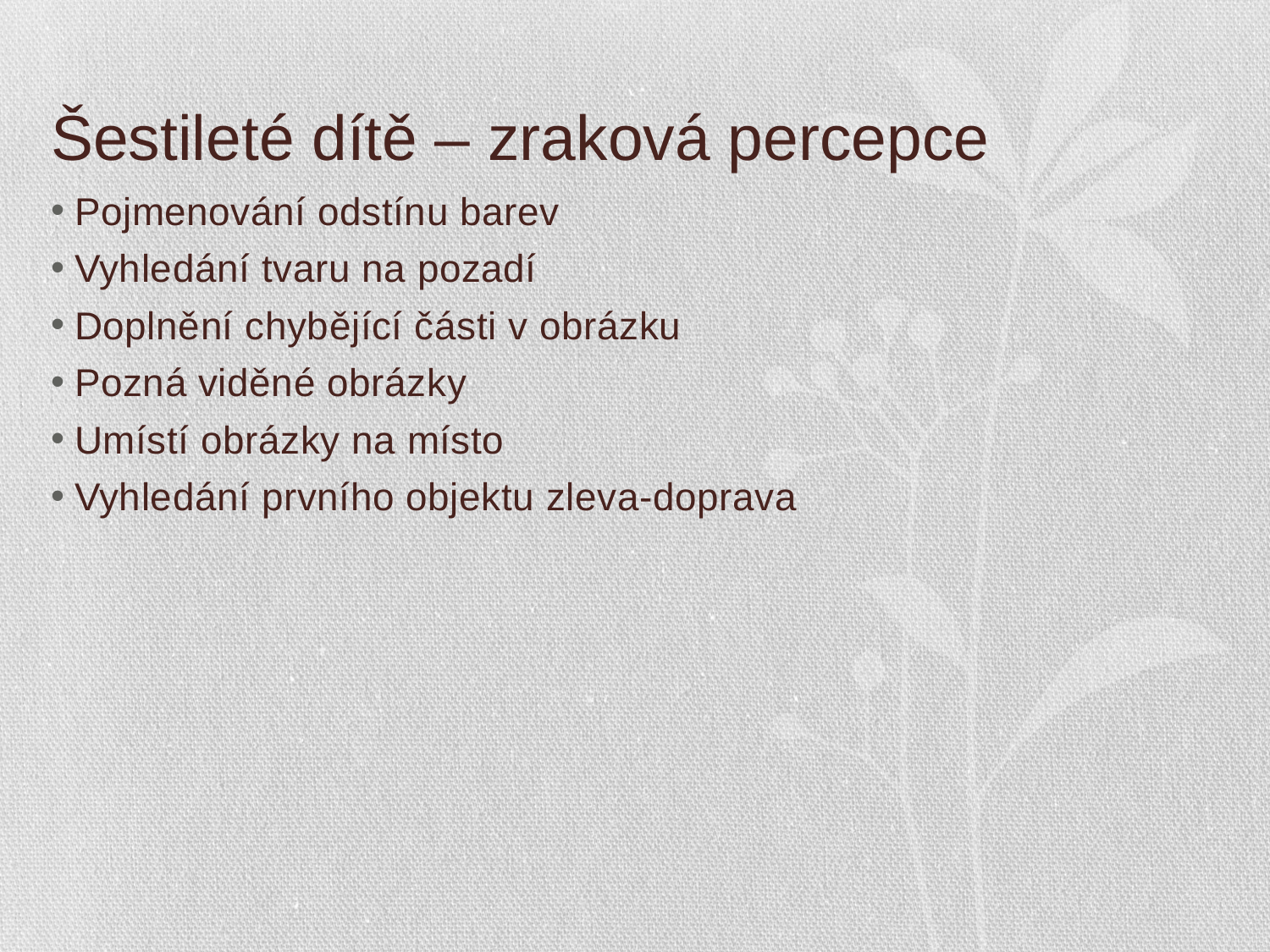

# Šestileté dítě – zraková percepce
Pojmenování odstínu barev
Vyhledání tvaru na pozadí
Doplnění chybějící části v obrázku
Pozná viděné obrázky
Umístí obrázky na místo
Vyhledání prvního objektu zleva-doprava